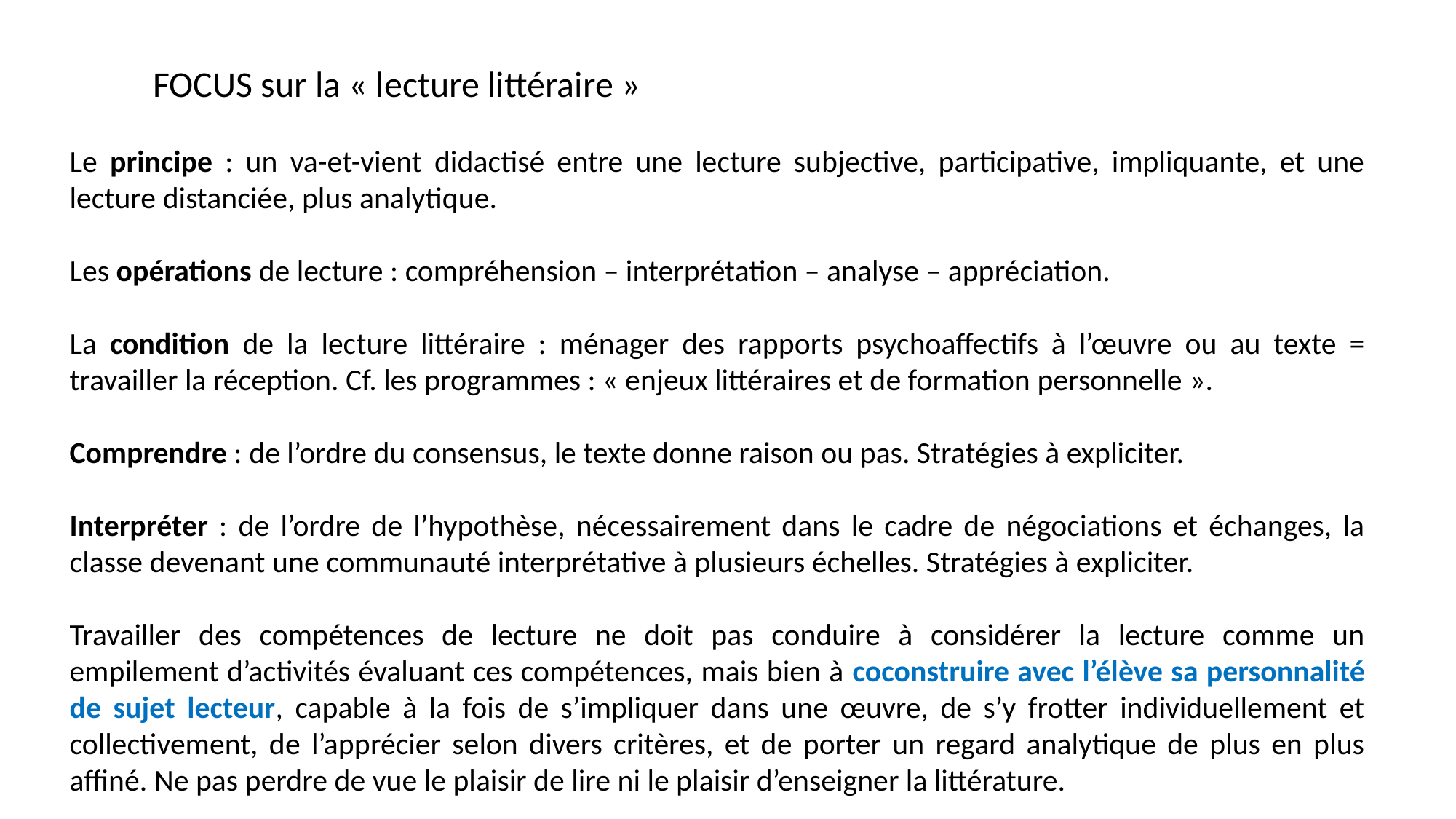

FOCUS sur la « lecture littéraire »
Le principe : un va-et-vient didactisé entre une lecture subjective, participative, impliquante, et une lecture distanciée, plus analytique.

Les opérations de lecture : compréhension – interprétation – analyse – appréciation.

La condition de la lecture littéraire : ménager des rapports psychoaffectifs à l’œuvre ou au texte = travailler la réception. Cf. les programmes : « enjeux littéraires et de formation personnelle ».

Comprendre : de l’ordre du consensus, le texte donne raison ou pas. Stratégies à expliciter.

Interpréter : de l’ordre de l’hypothèse, nécessairement dans le cadre de négociations et échanges, la classe devenant une communauté interprétative à plusieurs échelles. Stratégies à expliciter.

Travailler des compétences de lecture ne doit pas conduire à considérer la lecture comme un empilement d’activités évaluant ces compétences, mais bien à coconstruire avec l’élève sa personnalité de sujet lecteur, capable à la fois de s’impliquer dans une œuvre, de s’y frotter individuellement et collectivement, de l’apprécier selon divers critères, et de porter un regard analytique de plus en plus affiné. Ne pas perdre de vue le plaisir de lire ni le plaisir d’enseigner la littérature.